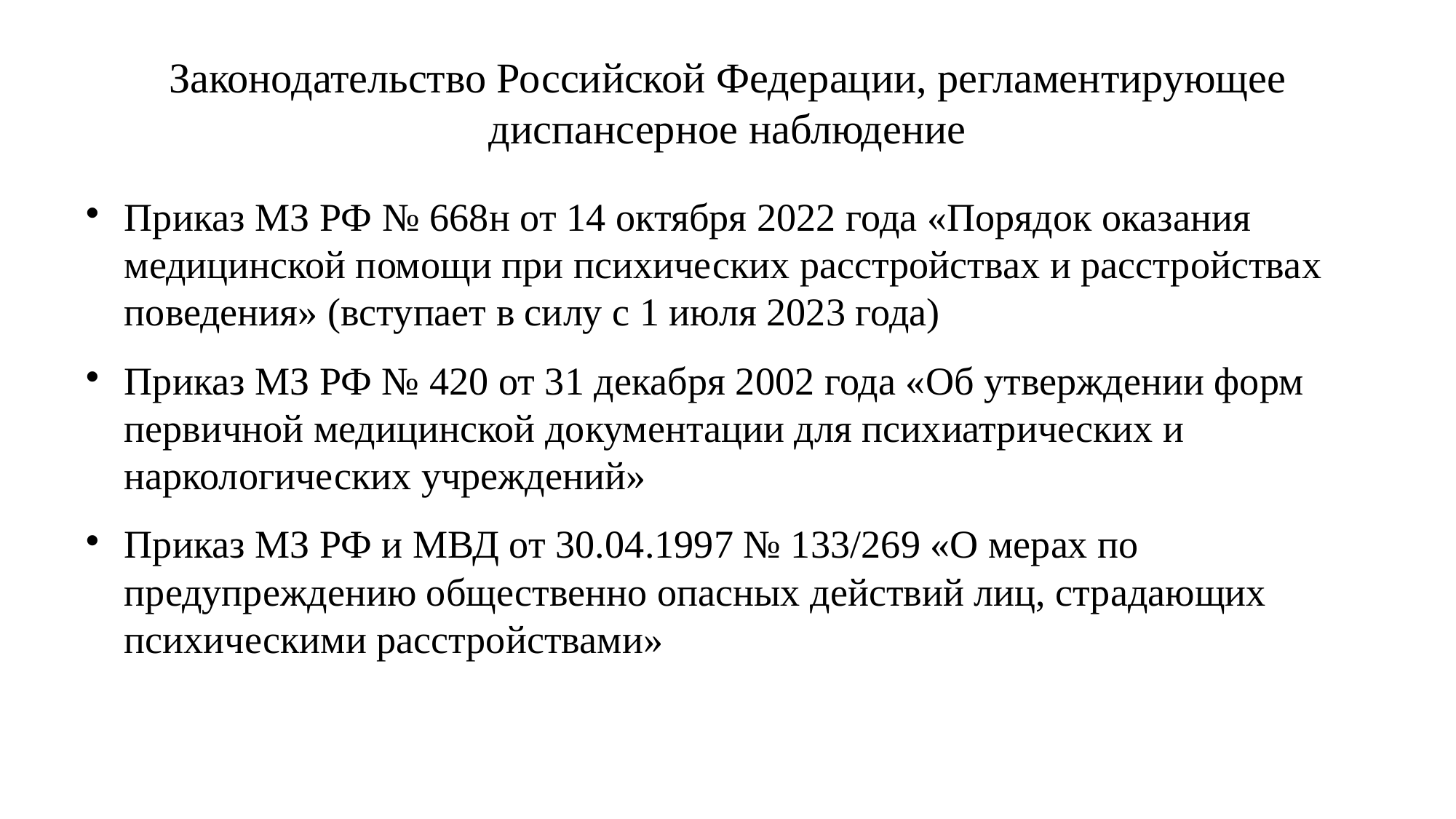

Законодательство Российской Федерации, регламентирующее диспансерное наблюдение
Приказ МЗ РФ № 668н от 14 октября 2022 года «Порядок оказания медицинской помощи при психических расстройствах и расстройствах поведения» (вступает в силу с 1 июля 2023 года)
Приказ МЗ РФ № 420 от 31 декабря 2002 года «Об утверждении форм первичной медицинской документации для психиатрических и наркологических учреждений»
Приказ МЗ РФ и МВД от 30.04.1997 № 133/269 «О мерах по предупреждению общественно опасных действий лиц, страдающих психическими расстройствами»